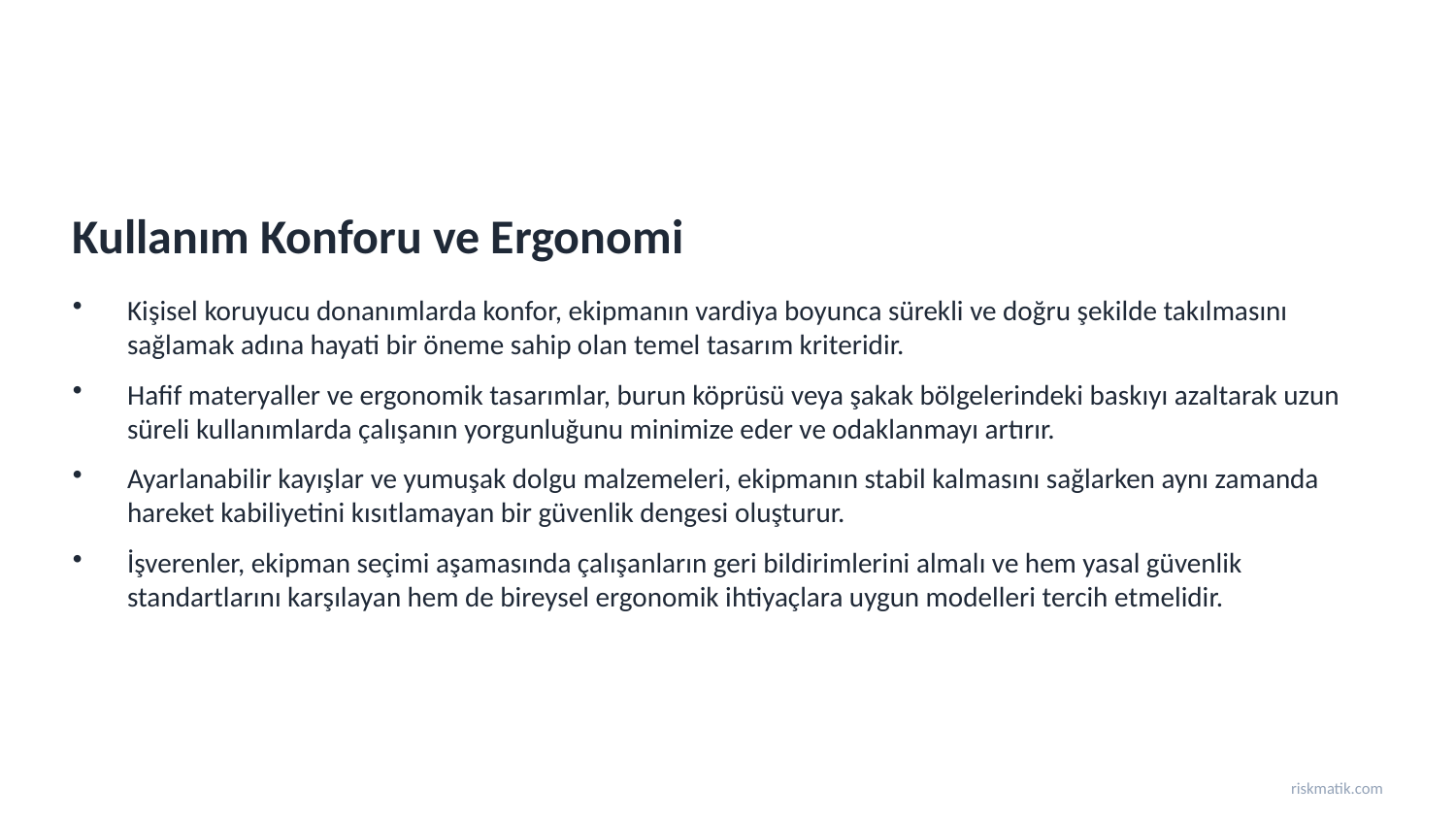

Kullanım Konforu ve Ergonomi
Kişisel koruyucu donanımlarda konfor, ekipmanın vardiya boyunca sürekli ve doğru şekilde takılmasını sağlamak adına hayati bir öneme sahip olan temel tasarım kriteridir.
Hafif materyaller ve ergonomik tasarımlar, burun köprüsü veya şakak bölgelerindeki baskıyı azaltarak uzun süreli kullanımlarda çalışanın yorgunluğunu minimize eder ve odaklanmayı artırır.
Ayarlanabilir kayışlar ve yumuşak dolgu malzemeleri, ekipmanın stabil kalmasını sağlarken aynı zamanda hareket kabiliyetini kısıtlamayan bir güvenlik dengesi oluşturur.
İşverenler, ekipman seçimi aşamasında çalışanların geri bildirimlerini almalı ve hem yasal güvenlik standartlarını karşılayan hem de bireysel ergonomik ihtiyaçlara uygun modelleri tercih etmelidir.
riskmatik.com